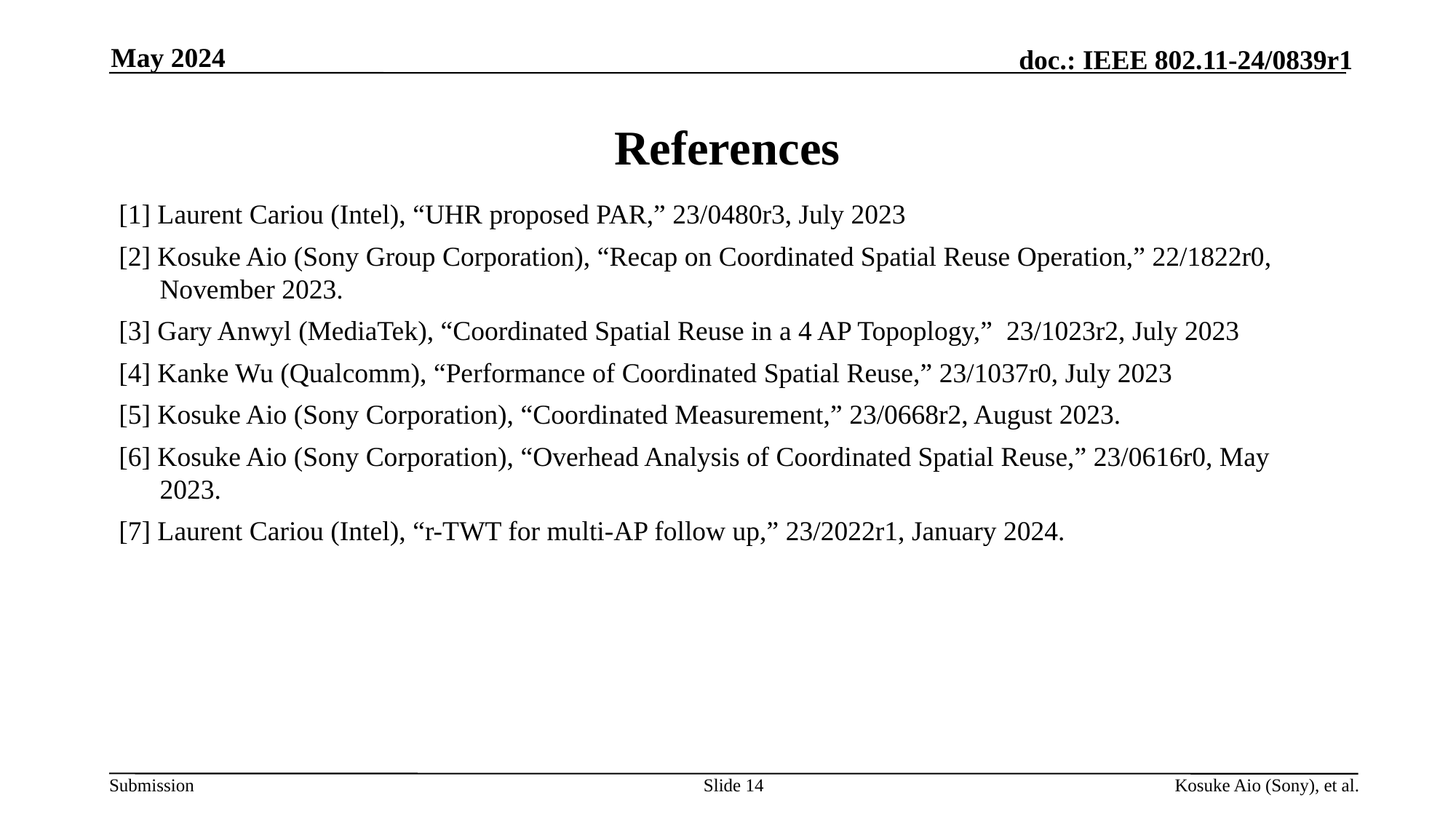

May 2024
# References
[1] Laurent Cariou (Intel), “UHR proposed PAR,” 23/0480r3, July 2023
[2] Kosuke Aio (Sony Group Corporation), “Recap on Coordinated Spatial Reuse Operation,” 22/1822r0, November 2023.
[3] Gary Anwyl (MediaTek), “Coordinated Spatial Reuse in a 4 AP Topoplogy,”  23/1023r2, July 2023
[4] Kanke Wu (Qualcomm), “Performance of Coordinated Spatial Reuse,” 23/1037r0, July 2023
[5] Kosuke Aio (Sony Corporation), “Coordinated Measurement,” 23/0668r2, August 2023.
[6] Kosuke Aio (Sony Corporation), “Overhead Analysis of Coordinated Spatial Reuse,” 23/0616r0, May 2023.
[7] Laurent Cariou (Intel), “r-TWT for multi-AP follow up,” 23/2022r1, January 2024.

Slide 14
Kosuke Aio (Sony), et al.